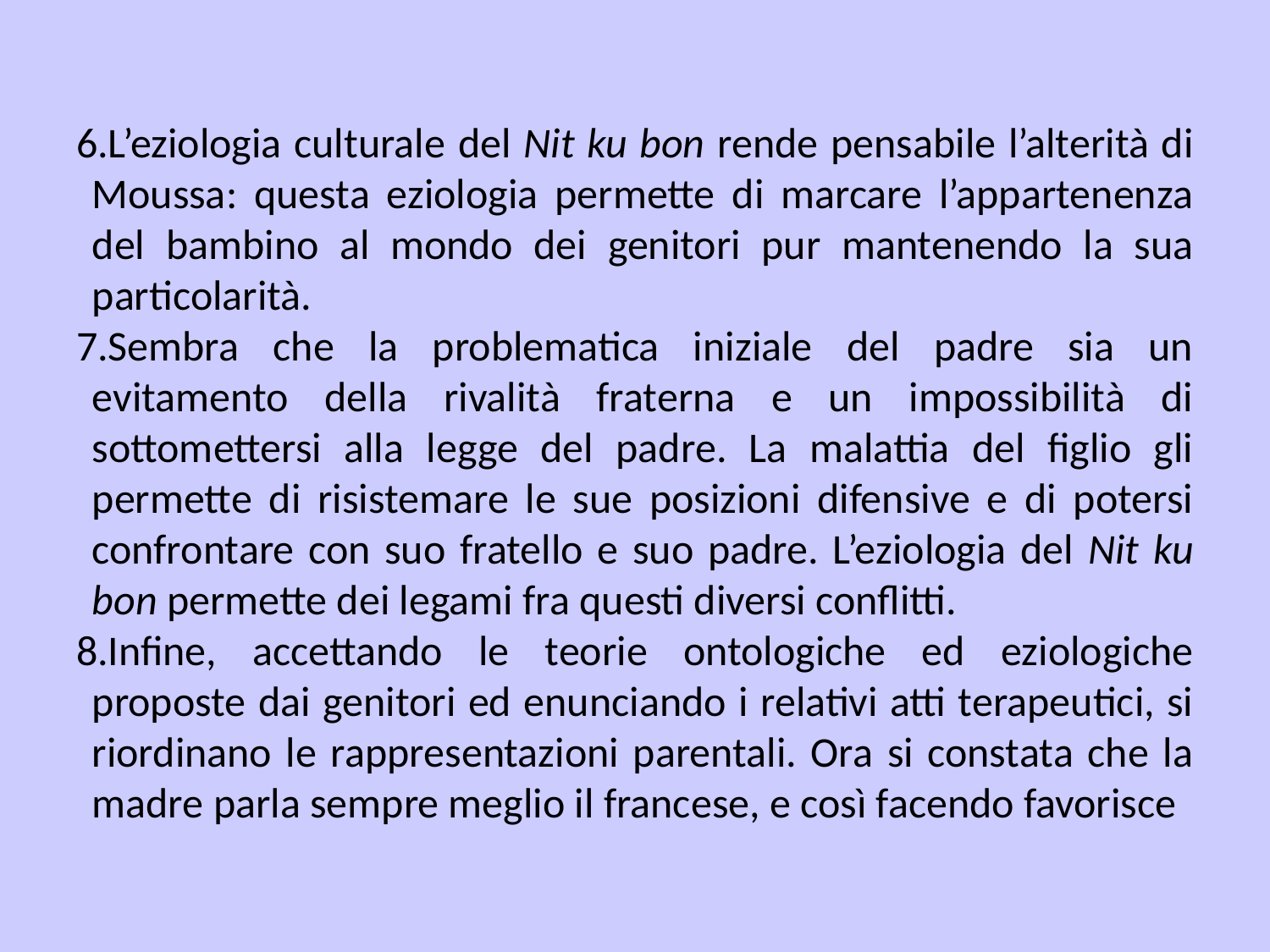

L’eziologia culturale del Nit ku bon rende pensabile l’alterità di Moussa: questa eziologia permette di marcare l’appartenenza del bambino al mondo dei genitori pur mantenendo la sua particolarità.
Sembra che la problematica iniziale del padre sia un evitamento della rivalità fraterna e un impossibilità di sottomettersi alla legge del padre. La malattia del figlio gli permette di risistemare le sue posizioni difensive e di potersi confrontare con suo fratello e suo padre. L’eziologia del Nit ku bon permette dei legami fra questi diversi conflitti.
Infine, accettando le teorie ontologiche ed eziologiche proposte dai genitori ed enunciando i relativi atti terapeutici, si riordinano le rappresentazioni parentali. Ora si constata che la madre parla sempre meglio il francese, e così facendo favorisce